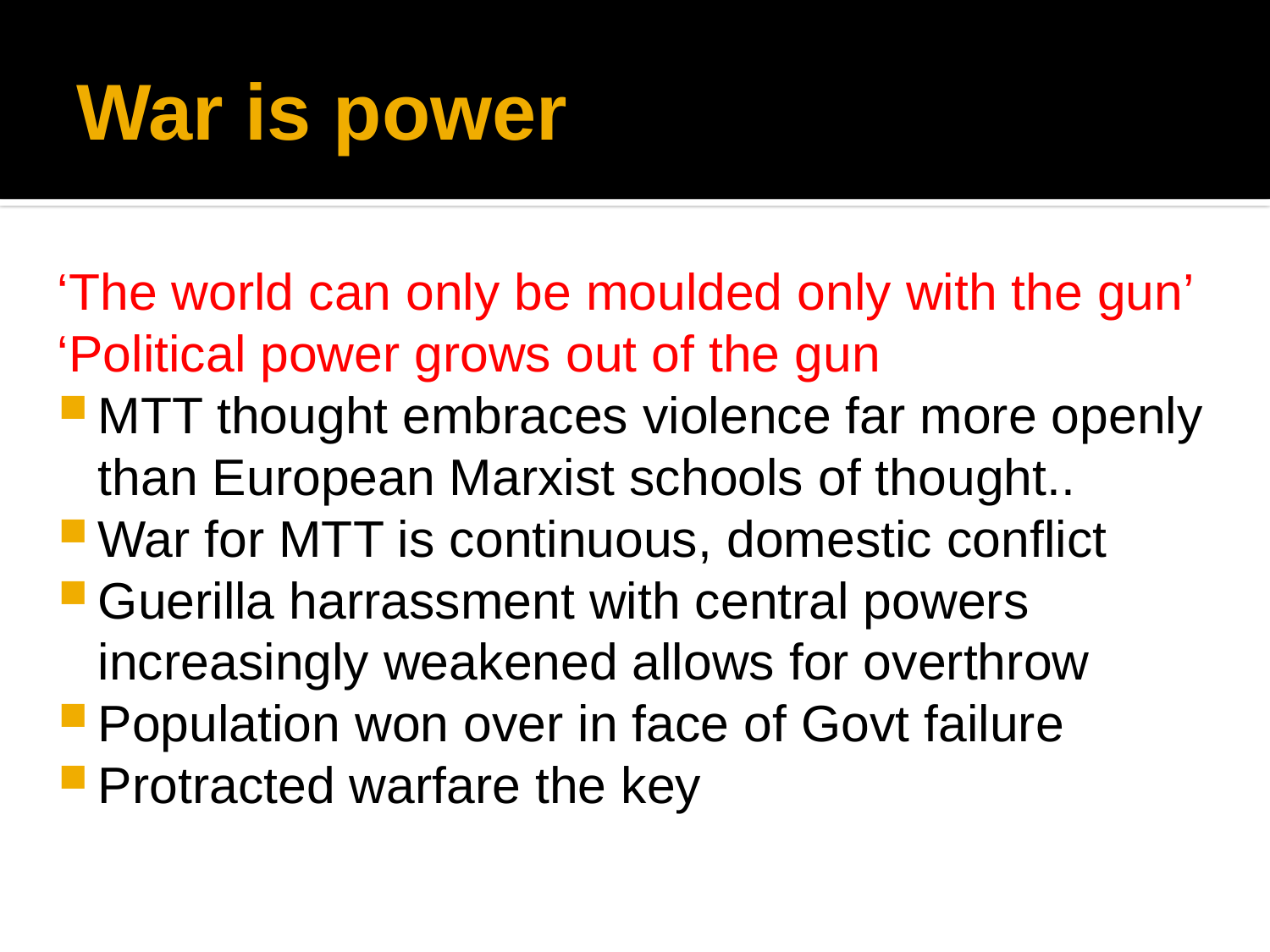

# War is power
‘The world can only be moulded only with the gun’
‘Political power grows out of the gun
MTT thought embraces violence far more openly than European Marxist schools of thought..
War for MTT is continuous, domestic conflict
Guerilla harrassment with central powers increasingly weakened allows for overthrow
Population won over in face of Govt failure
Protracted warfare the key